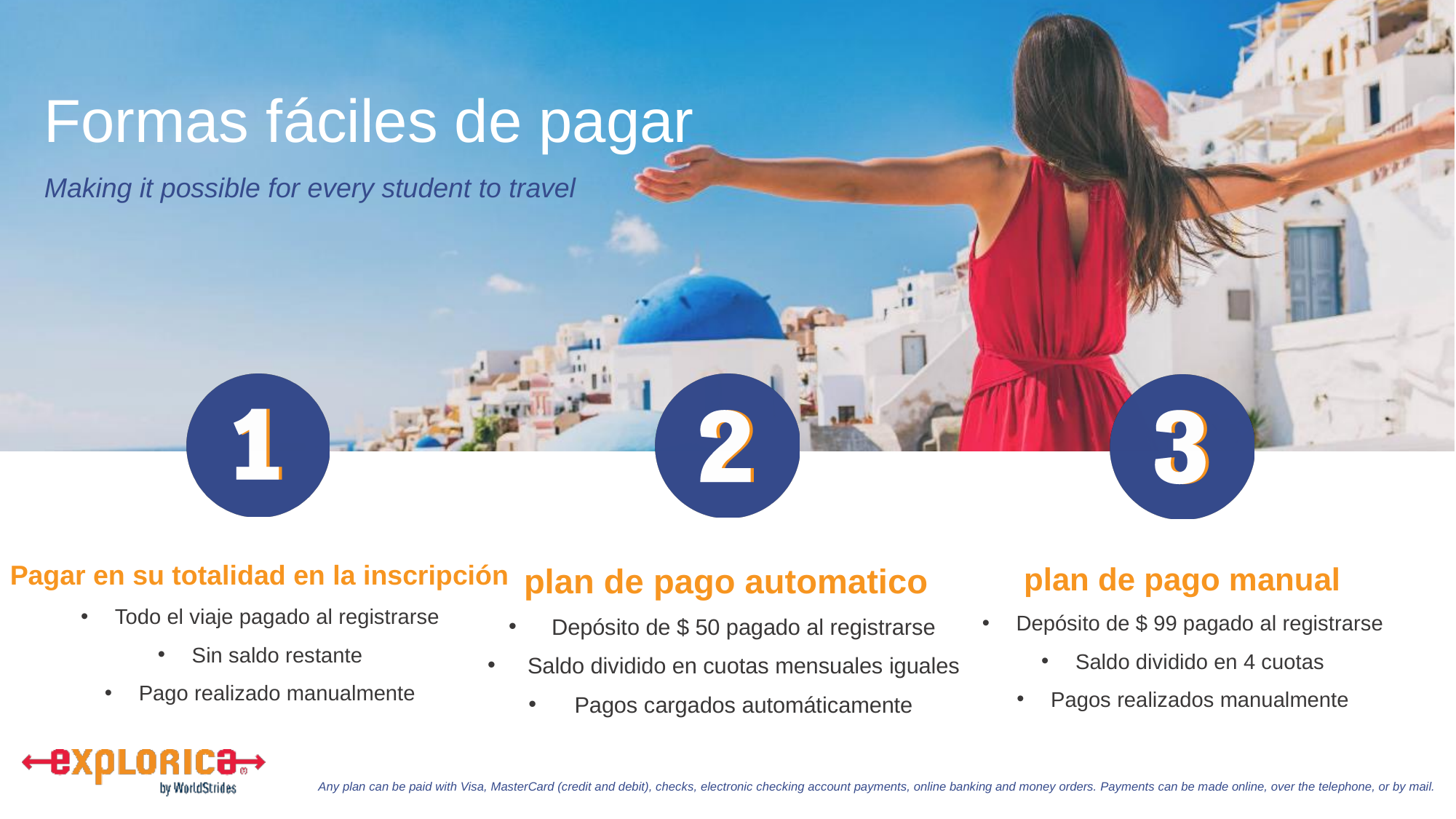

# Formas fáciles de pagar
plan de pago manual
Depósito de $ 99 pagado al registrarse
Saldo dividido en 4 cuotas
Pagos realizados manualmente
Pagar en su totalidad en la inscripción
Todo el viaje pagado al registrarse
Sin saldo restante
Pago realizado manualmente

     plan de pago automatico
Depósito de $ 50 pagado al registrarse
Saldo dividido en cuotas mensuales iguales
Pagos cargados automáticamente